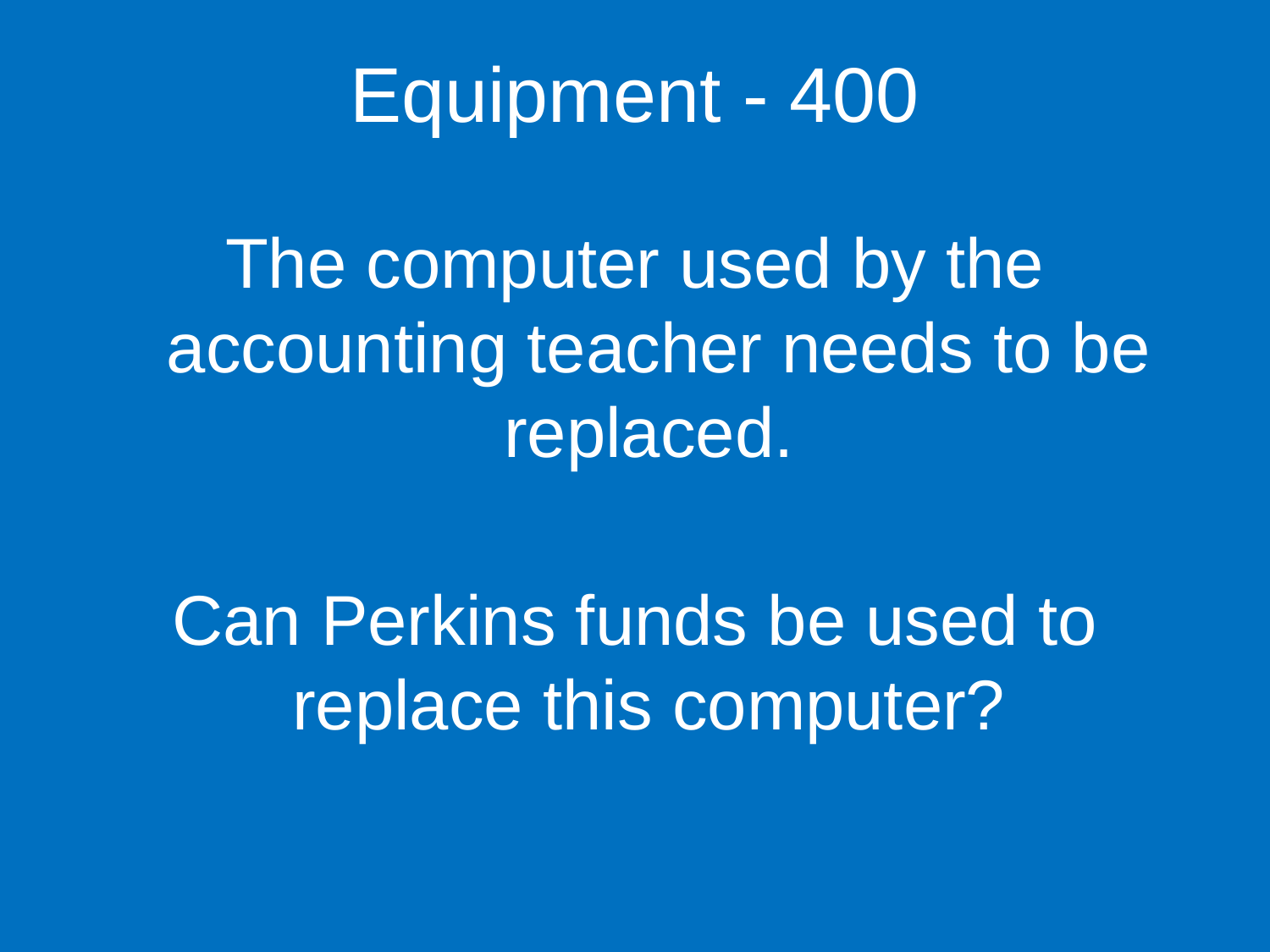

Equipment - 400
The computer used by the accounting teacher needs to be replaced.

Can Perkins funds be used to replace this computer?